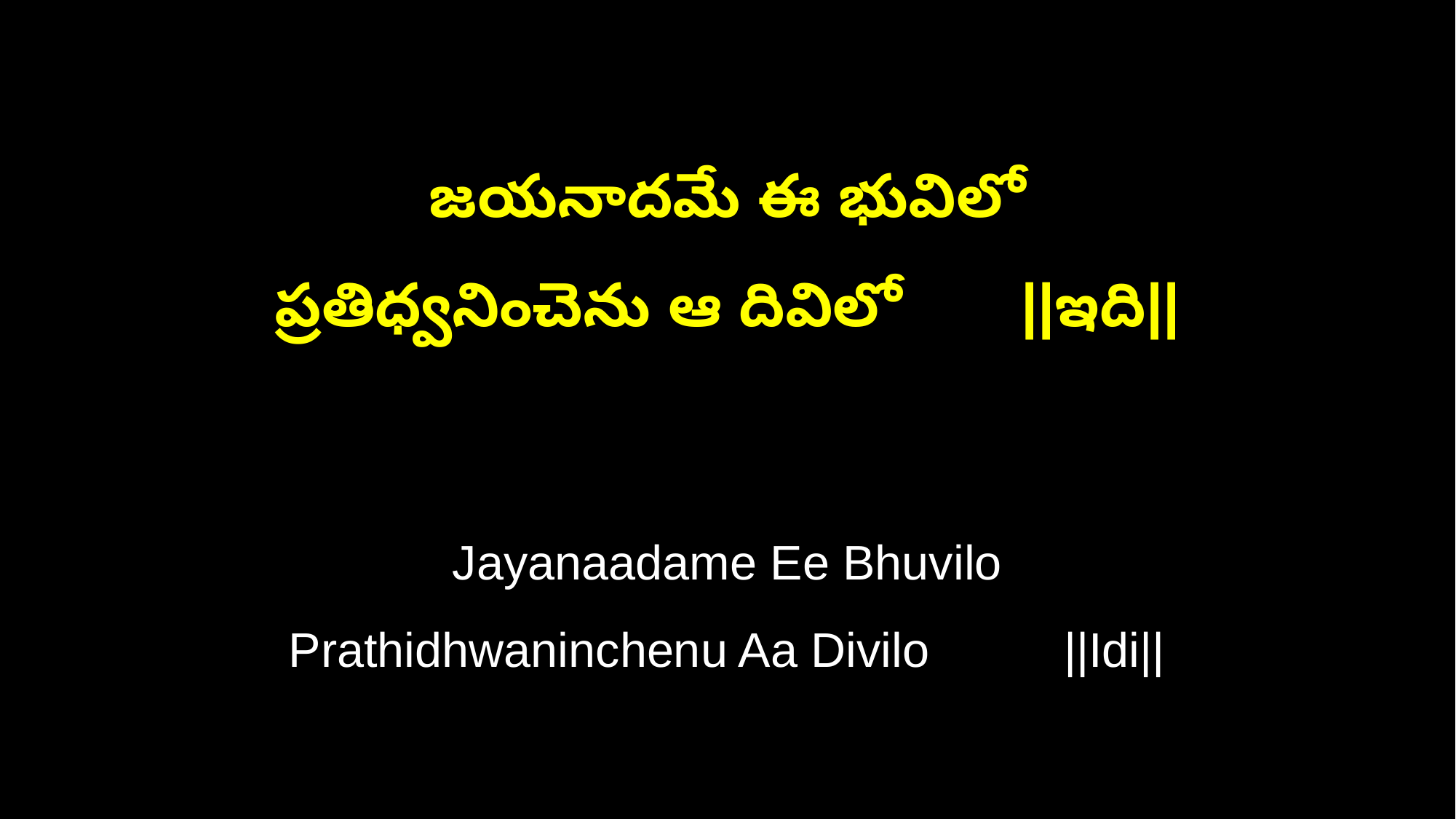

జయనాదమే ఈ భువిలో
ప్రతిధ్వనించెను ఆ దివిలో       ||ఇది||
Jayanaadame Ee Bhuvilo
Prathidhwaninchenu Aa Divilo          ||Idi||